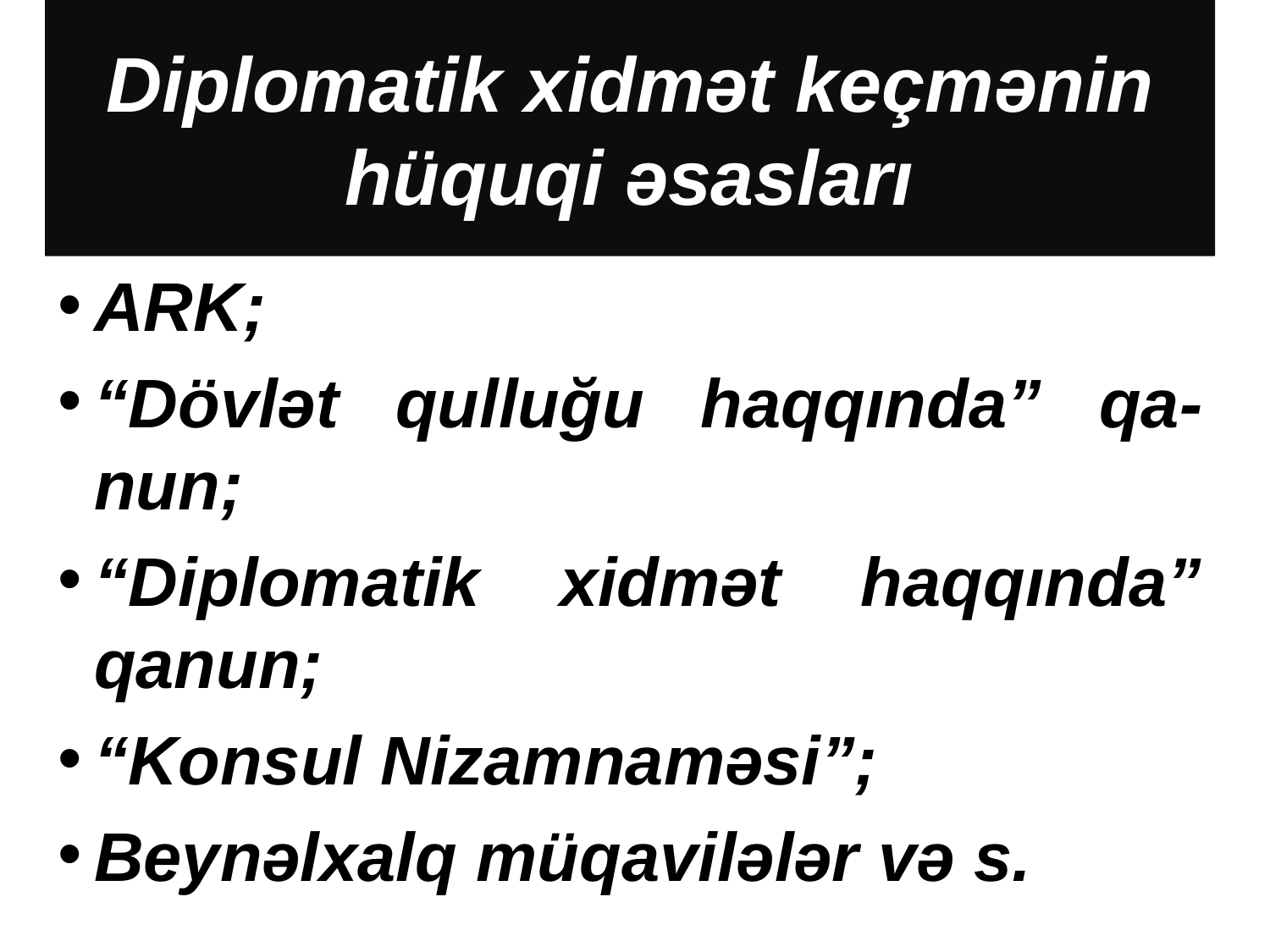

# Diplomatik xidmət keçmənin hüquqi əsasları
ARK;
“Dövlət qulluğu haqqında” qa-nun;
“Diplomatik xidmət haqqında” qanun;
“Konsul Nizamnaməsi”;
Beynəlxalq müqavilələr və s.